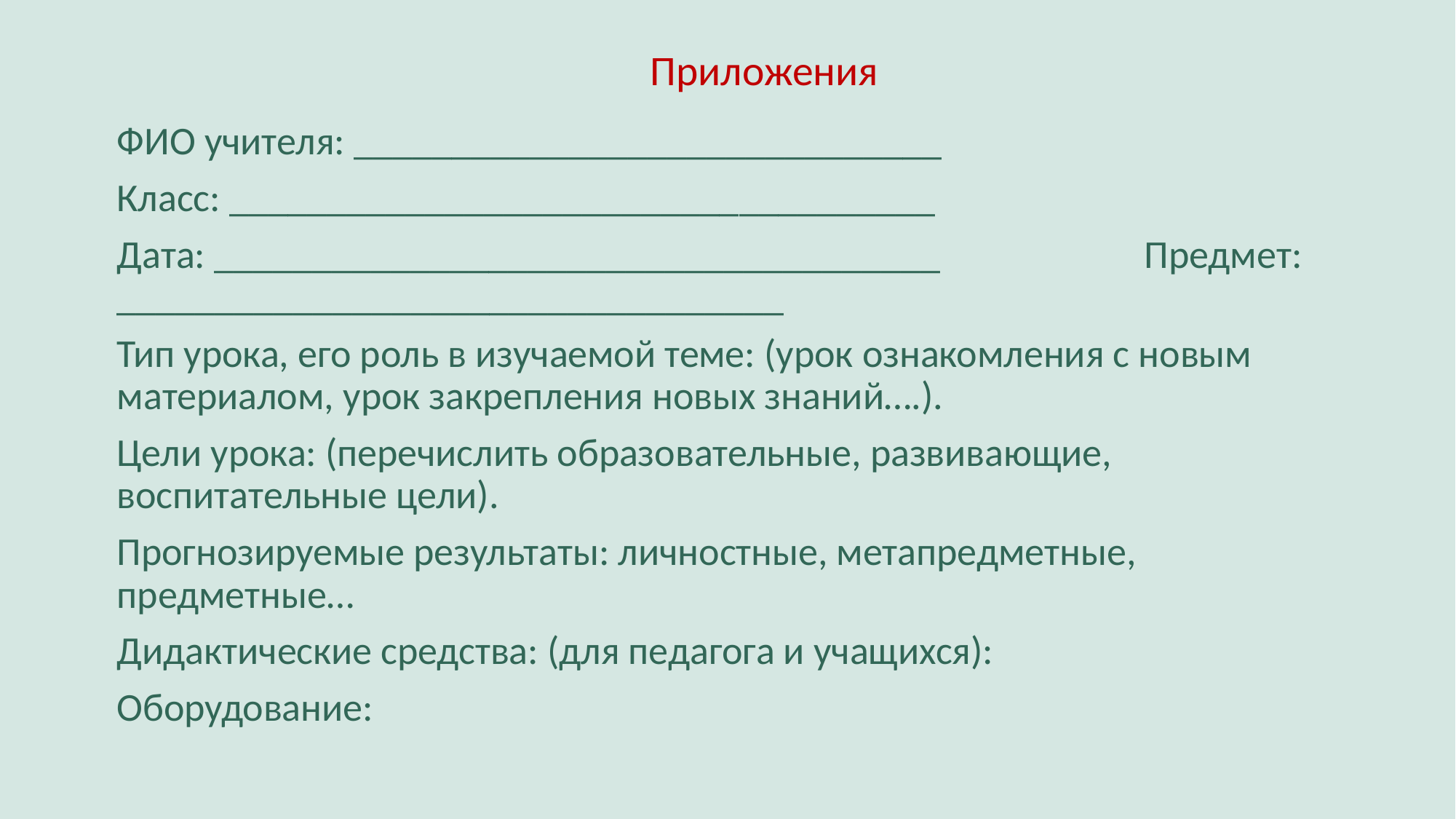

# Приложения
ФИО учителя: ______________________________
Класс: ____________________________________
Дата: _____________________________________                       Предмет: __________________________________
Тип урока, его роль в изучаемой теме: (урок ознакомления с новым материалом, урок закрепления новых знаний….).
Цели урока: (перечислить образовательные, развивающие, воспитательные цели).
Прогнозируемые результаты: личностные, метапредметные, предметные…
Дидактические средства: (для педагога и учащихся):
Оборудование: